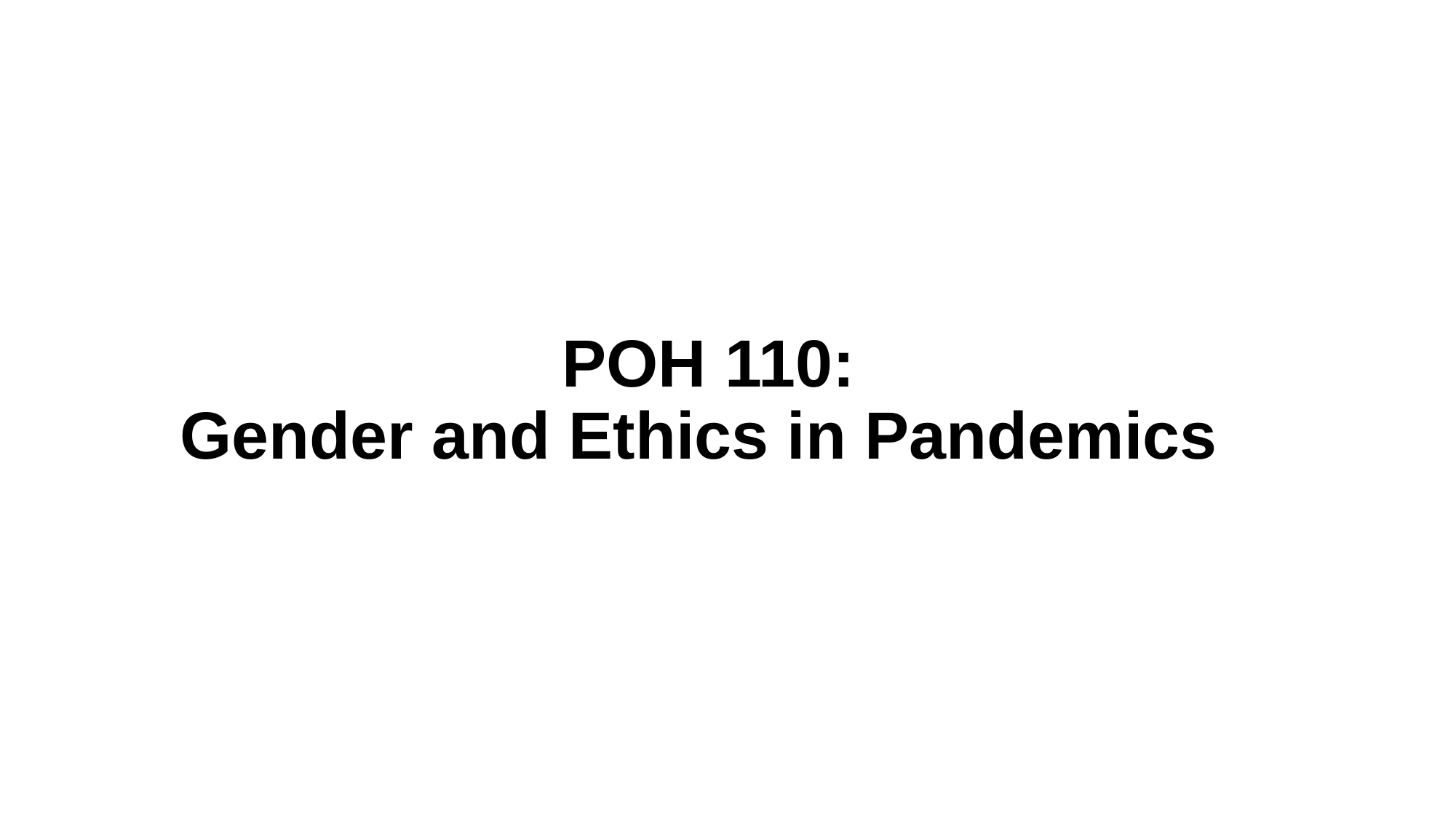

# POH 110: Gender and Ethics in Pandemics